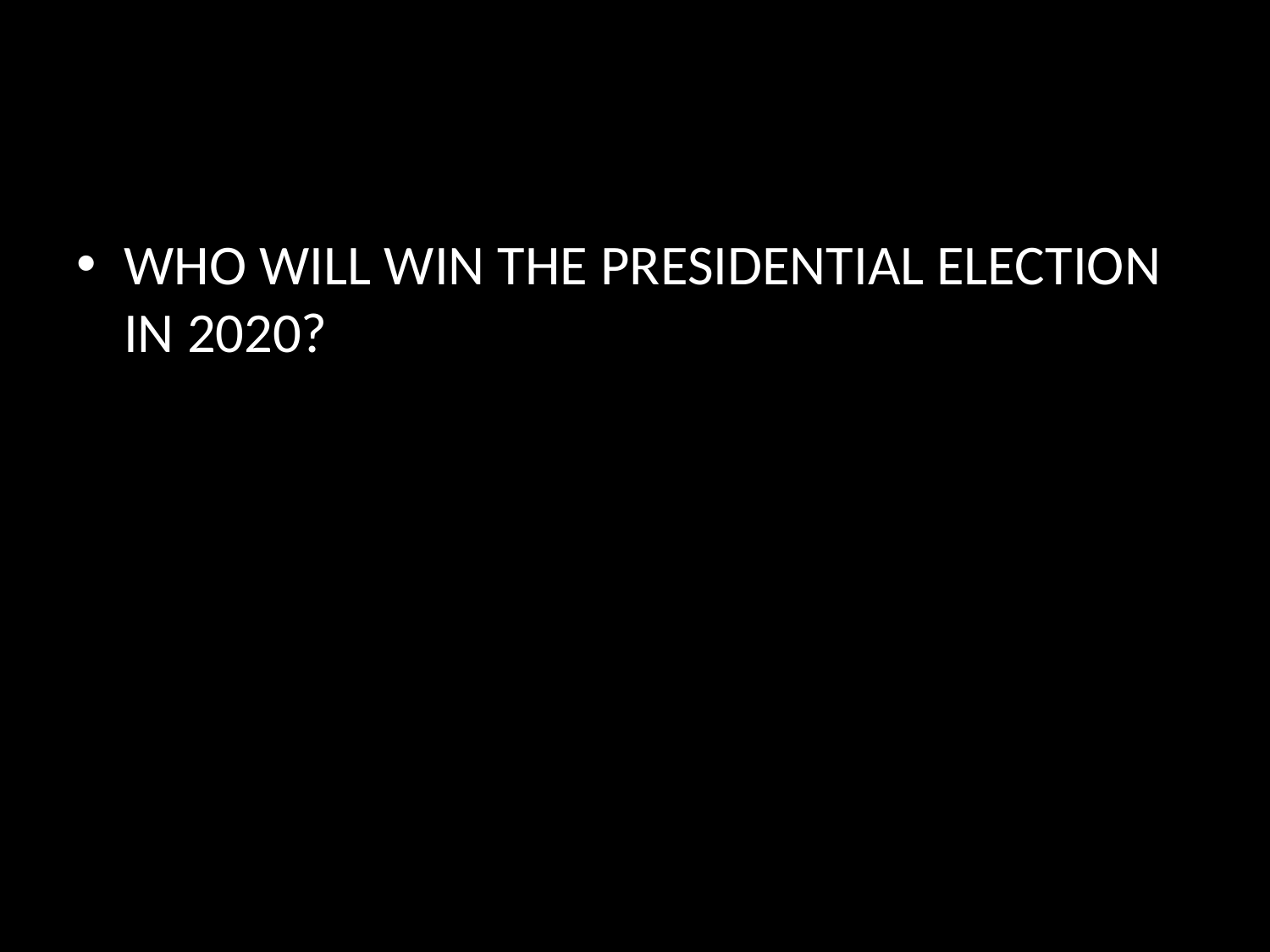

#
WHO WILL WIN THE PRESIDENTIAL ELECTION IN 2020?